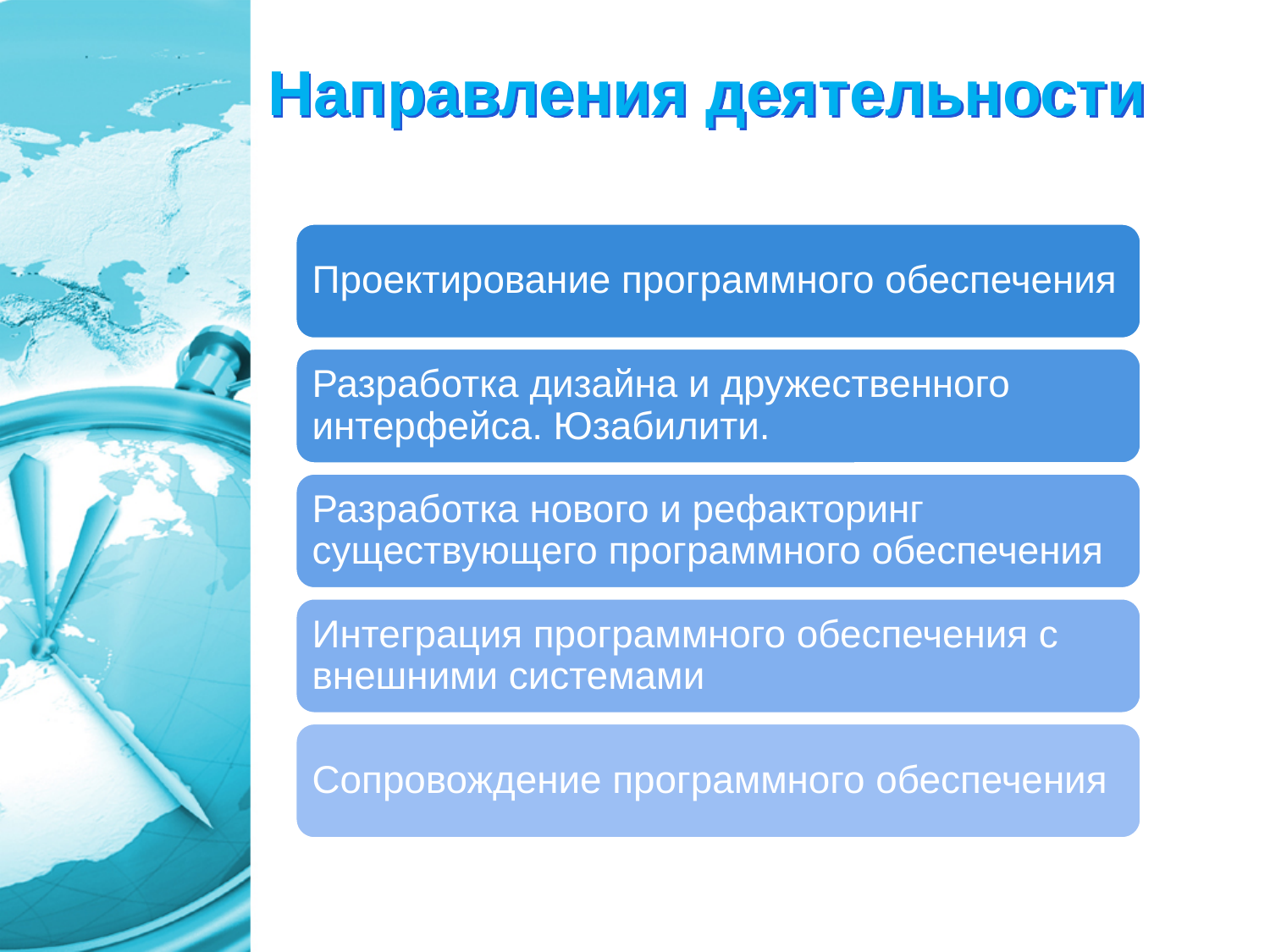

# Направления деятельности
Проектирование программного обеспечения
Разработка дизайна и дружественного интерфейса. Юзабилити.
Разработка нового и рефакторинг существующего программного обеспечения
Интеграция программного обеспечения с внешними системами
Сопровождение программного обеспечения